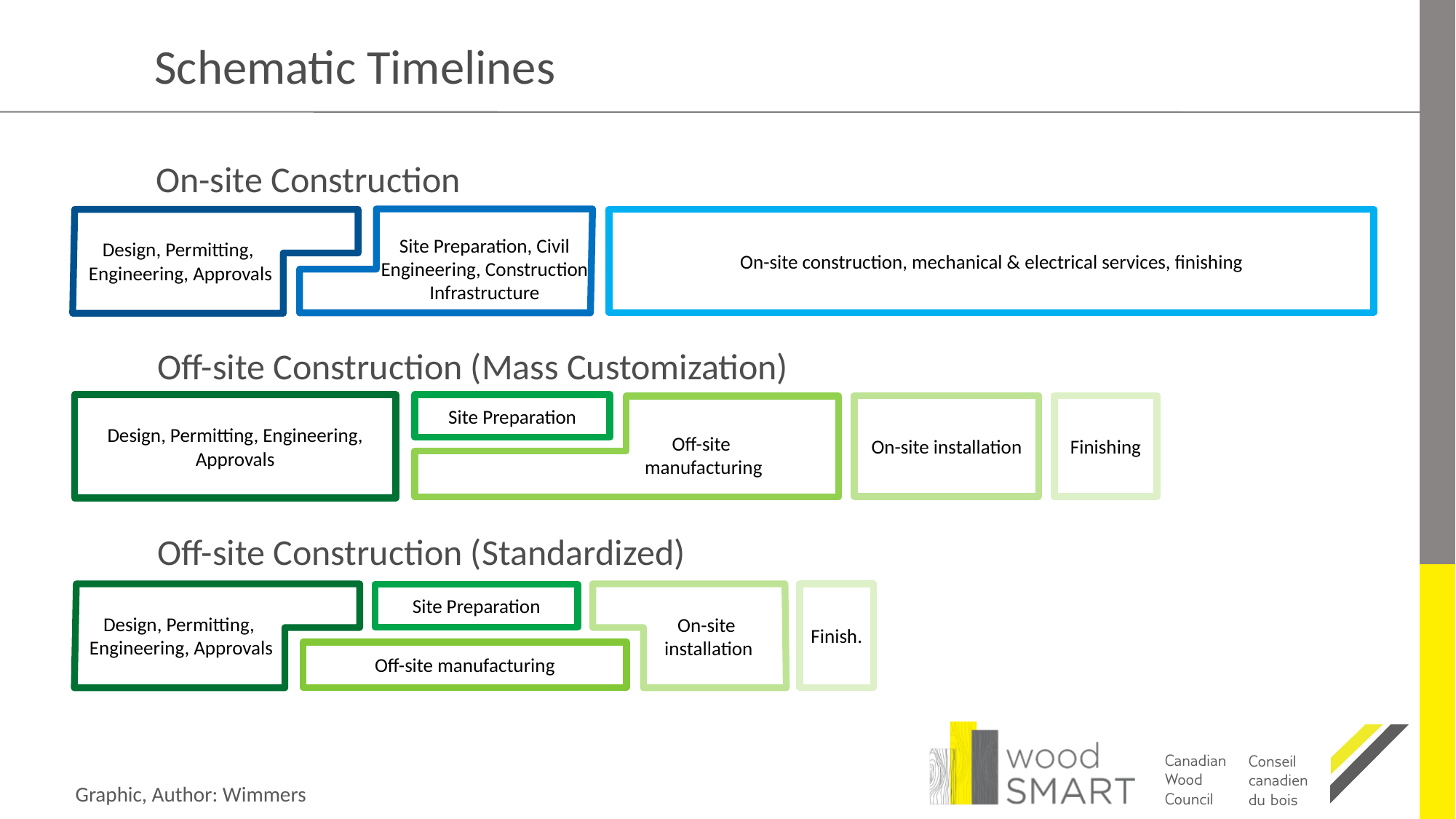

# Schematic Timelines
On-site Construction

On-site construction, mechanical & electrical services, finishing

Design, Permitting,
Engineering, Approvals
Site Preparation, Civil Engineering, Construction Infrastructure
Off-site Construction (Mass Customization)
Site Preparation
Design, Permitting, Engineering, Approvals
On-site installation
Finishing

Off-site
manufacturing
Off-site Construction (Standardized)

Finish.
Site Preparation
Design, Permitting,
Engineering, Approvals
On-site
installation
Off-site manufacturing
Graphic, Author: Wimmers